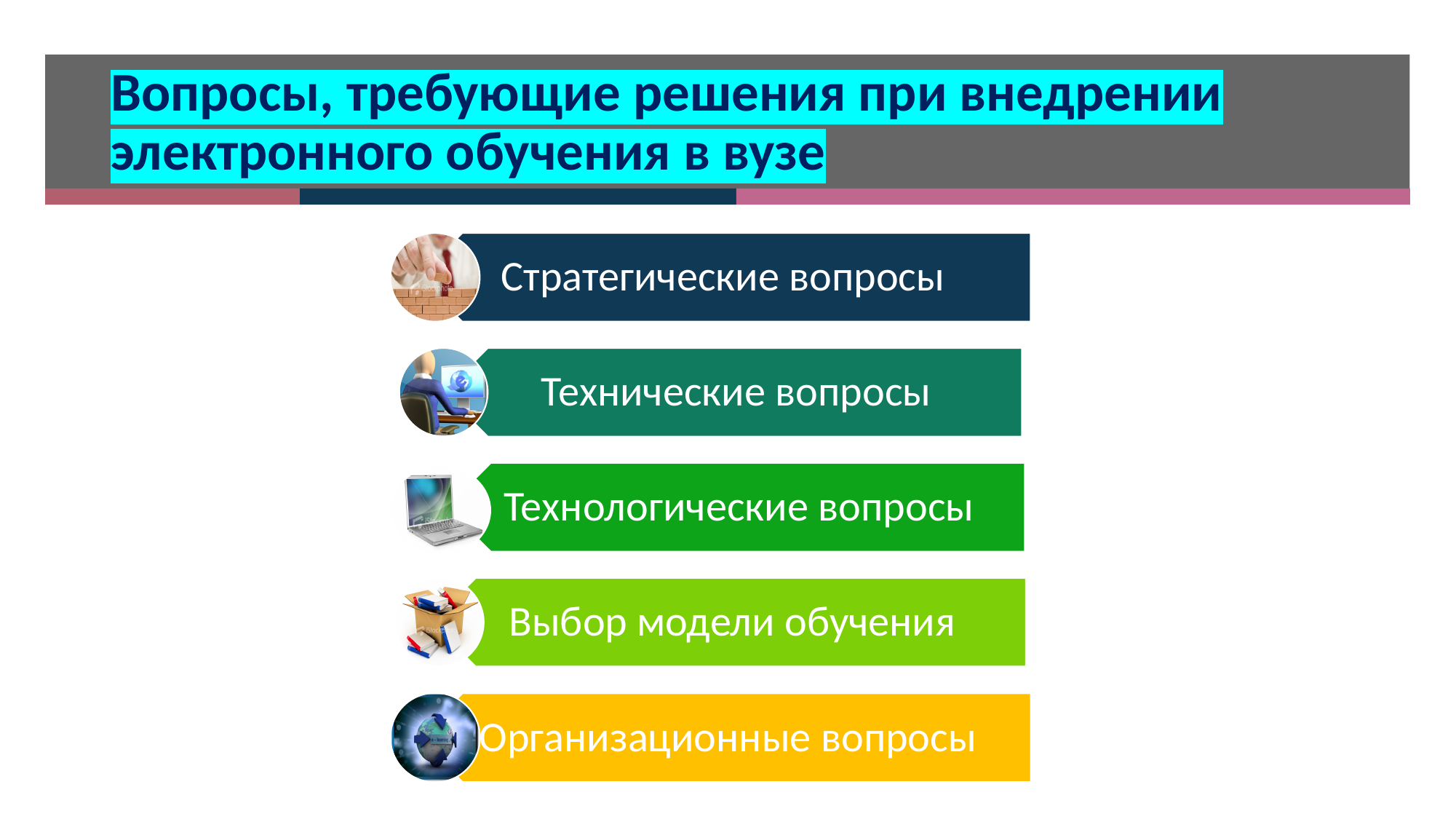

# Вопросы, требующие решения при внедрении электронного обучения в вузе
Стратегические вопросы
Технические вопросы
Технологические вопросы
Выбор модели обучения
Организационные вопросы